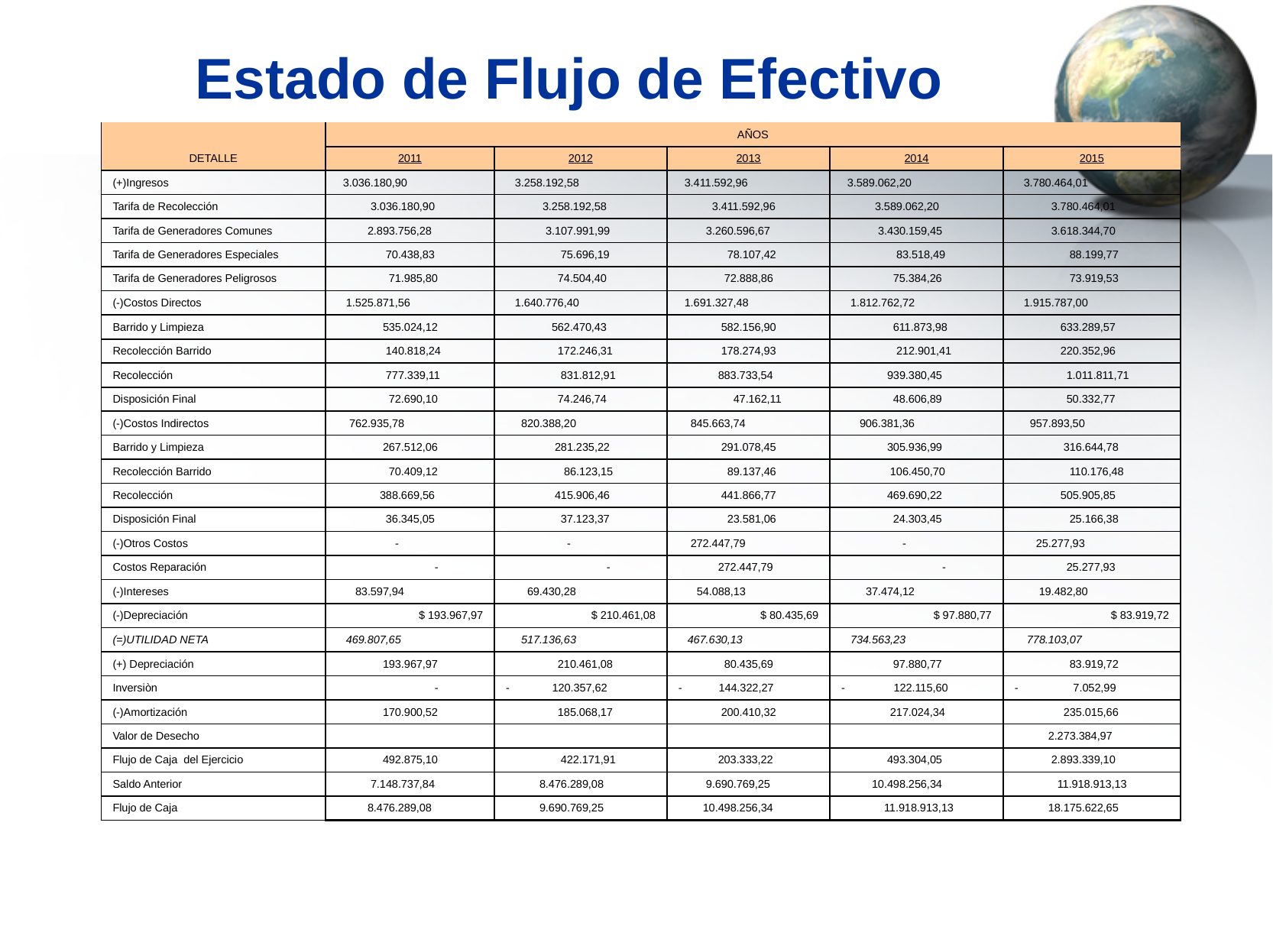

Estado de Flujo de Efectivo
| DETALLE | AÑOS |  |  |  |  |
| --- | --- | --- | --- | --- | --- |
|  | 2011 | 2012 | 2013 | 2014 | 2015 |
| (+)Ingresos | 3.036.180,90 | 3.258.192,58 | 3.411.592,96 | 3.589.062,20 | 3.780.464,01 |
| Tarifa de Recolección | 3.036.180,90 | 3.258.192,58 | 3.411.592,96 | 3.589.062,20 | 3.780.464,01 |
| Tarifa de Generadores Comunes | 2.893.756,28 | 3.107.991,99 | 3.260.596,67 | 3.430.159,45 | 3.618.344,70 |
| Tarifa de Generadores Especiales | 70.438,83 | 75.696,19 | 78.107,42 | 83.518,49 | 88.199,77 |
| Tarifa de Generadores Peligrosos | 71.985,80 | 74.504,40 | 72.888,86 | 75.384,26 | 73.919,53 |
| (-)Costos Directos | 1.525.871,56 | 1.640.776,40 | 1.691.327,48 | 1.812.762,72 | 1.915.787,00 |
| Barrido y Limpieza | 535.024,12 | 562.470,43 | 582.156,90 | 611.873,98 | 633.289,57 |
| Recolección Barrido | 140.818,24 | 172.246,31 | 178.274,93 | 212.901,41 | 220.352,96 |
| Recolección | 777.339,11 | 831.812,91 | 883.733,54 | 939.380,45 | 1.011.811,71 |
| Disposición Final | 72.690,10 | 74.246,74 | 47.162,11 | 48.606,89 | 50.332,77 |
| (-)Costos Indirectos | 762.935,78 | 820.388,20 | 845.663,74 | 906.381,36 | 957.893,50 |
| Barrido y Limpieza | 267.512,06 | 281.235,22 | 291.078,45 | 305.936,99 | 316.644,78 |
| Recolección Barrido | 70.409,12 | 86.123,15 | 89.137,46 | 106.450,70 | 110.176,48 |
| Recolección | 388.669,56 | 415.906,46 | 441.866,77 | 469.690,22 | 505.905,85 |
| Disposición Final | 36.345,05 | 37.123,37 | 23.581,06 | 24.303,45 | 25.166,38 |
| (-)Otros Costos | - | - | 272.447,79 | - | 25.277,93 |
| Costos Reparación | - | - | 272.447,79 | - | 25.277,93 |
| (-)Intereses | 83.597,94 | 69.430,28 | 54.088,13 | 37.474,12 | 19.482,80 |
| (-)Depreciación | $ 193.967,97 | $ 210.461,08 | $ 80.435,69 | $ 97.880,77 | $ 83.919,72 |
| (=)UTILIDAD NETA | 469.807,65 | 517.136,63 | 467.630,13 | 734.563,23 | 778.103,07 |
| (+) Depreciación | 193.967,97 | 210.461,08 | 80.435,69 | 97.880,77 | 83.919,72 |
| Inversiòn | - | - 120.357,62 | - 144.322,27 | - 122.115,60 | - 7.052,99 |
| (-)Amortización | 170.900,52 | 185.068,17 | 200.410,32 | 217.024,34 | 235.015,66 |
| Valor de Desecho |  |  |  |  | 2.273.384,97 |
| Flujo de Caja del Ejercicio | 492.875,10 | 422.171,91 | 203.333,22 | 493.304,05 | 2.893.339,10 |
| Saldo Anterior | 7.148.737,84 | 8.476.289,08 | 9.690.769,25 | 10.498.256,34 | 11.918.913,13 |
| Flujo de Caja | 8.476.289,08 | 9.690.769,25 | 10.498.256,34 | 11.918.913,13 | 18.175.622,65 |